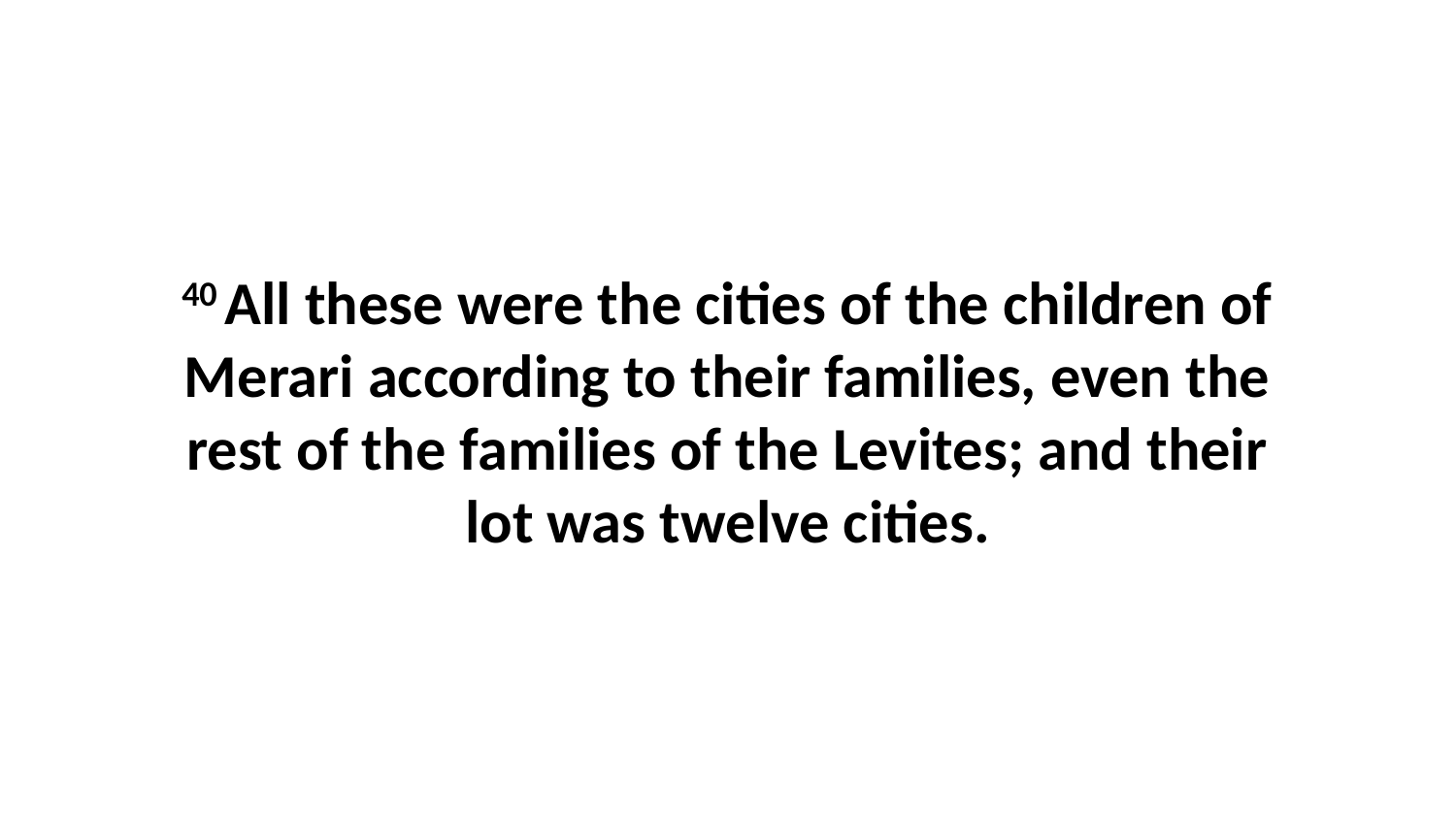

40 All these were the cities of the children of Merari according to their families, even the rest of the families of the Levites; and their lot was twelve cities.